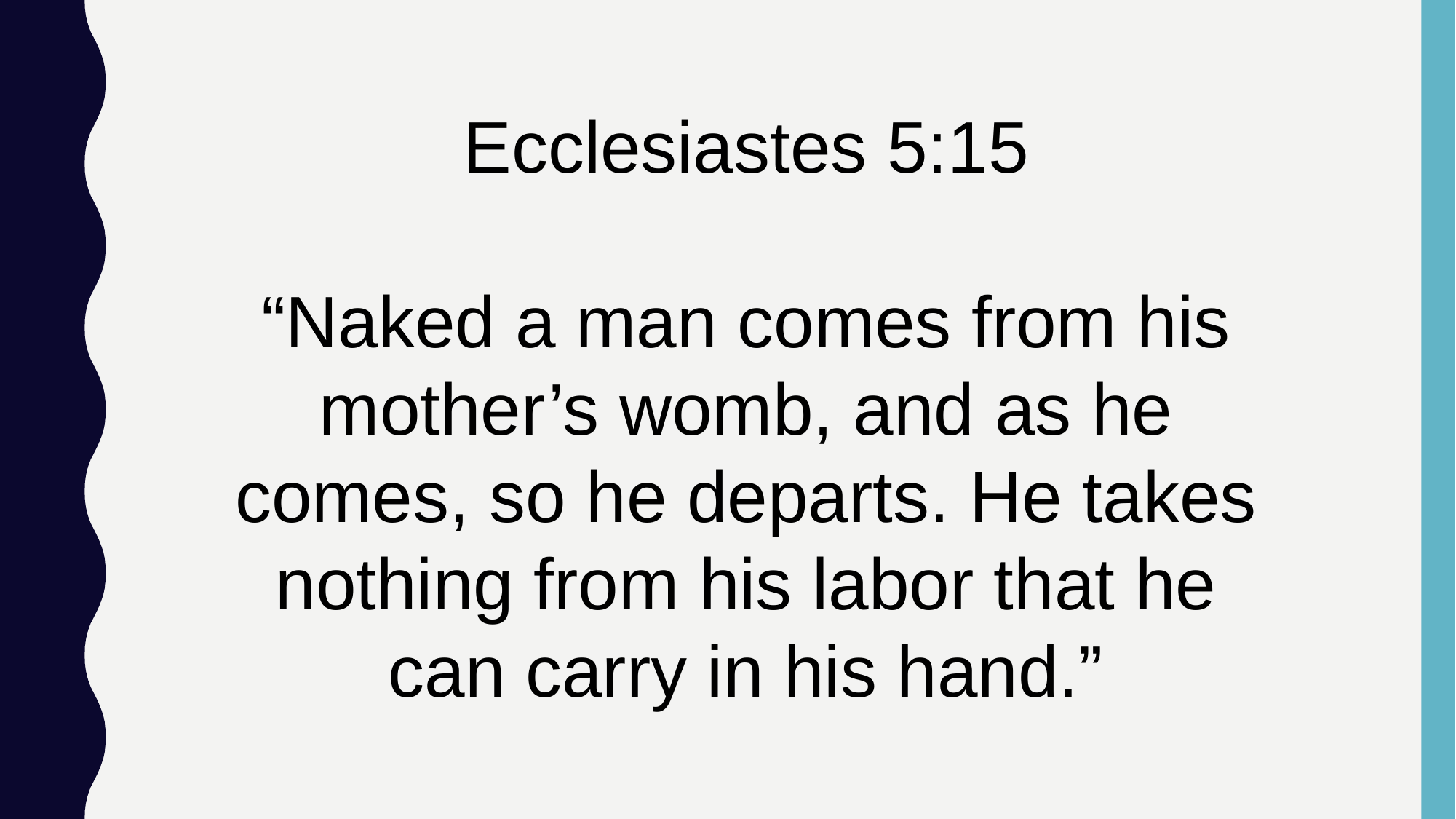

Ecclesiastes 5:15

“Naked a man comes from his mother’s womb, and as he comes, so he departs. He takes nothing from his labor that he can carry in his hand.”